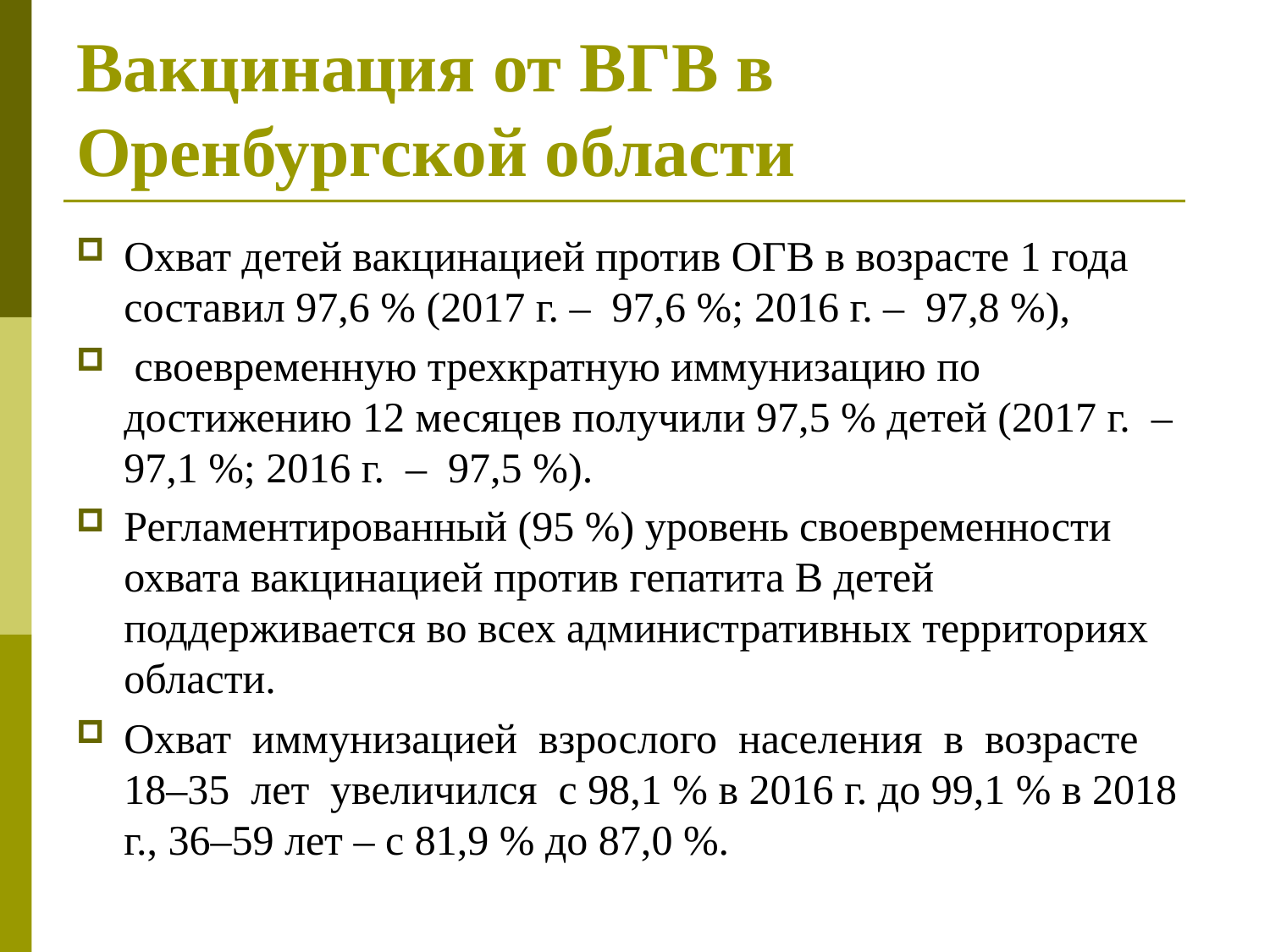

# Вакцинация от ВГВ в Оренбургской области
Охват детей вакцинацией против ОГВ в возрасте 1 года составил 97,6 % (2017 г. –  97,6 %; 2016 г. –  97,8 %),
 своевременную трехкратную иммунизацию по достижению 12 месяцев получили 97,5 % детей (2017 г.  –  97,1 %; 2016 г.  –  97,5 %).
Регламентированный (95 %) уровень своевременности охвата вакцинацией против гепатита В детей  поддерживается во всех административных территориях области.
Охват  иммунизацией  взрослого  населения  в  возрасте  18–35  лет  увеличился  с 98,1 % в 2016 г. до 99,1 % в 2018 г., 36–59 лет – с 81,9 % до 87,0 %.